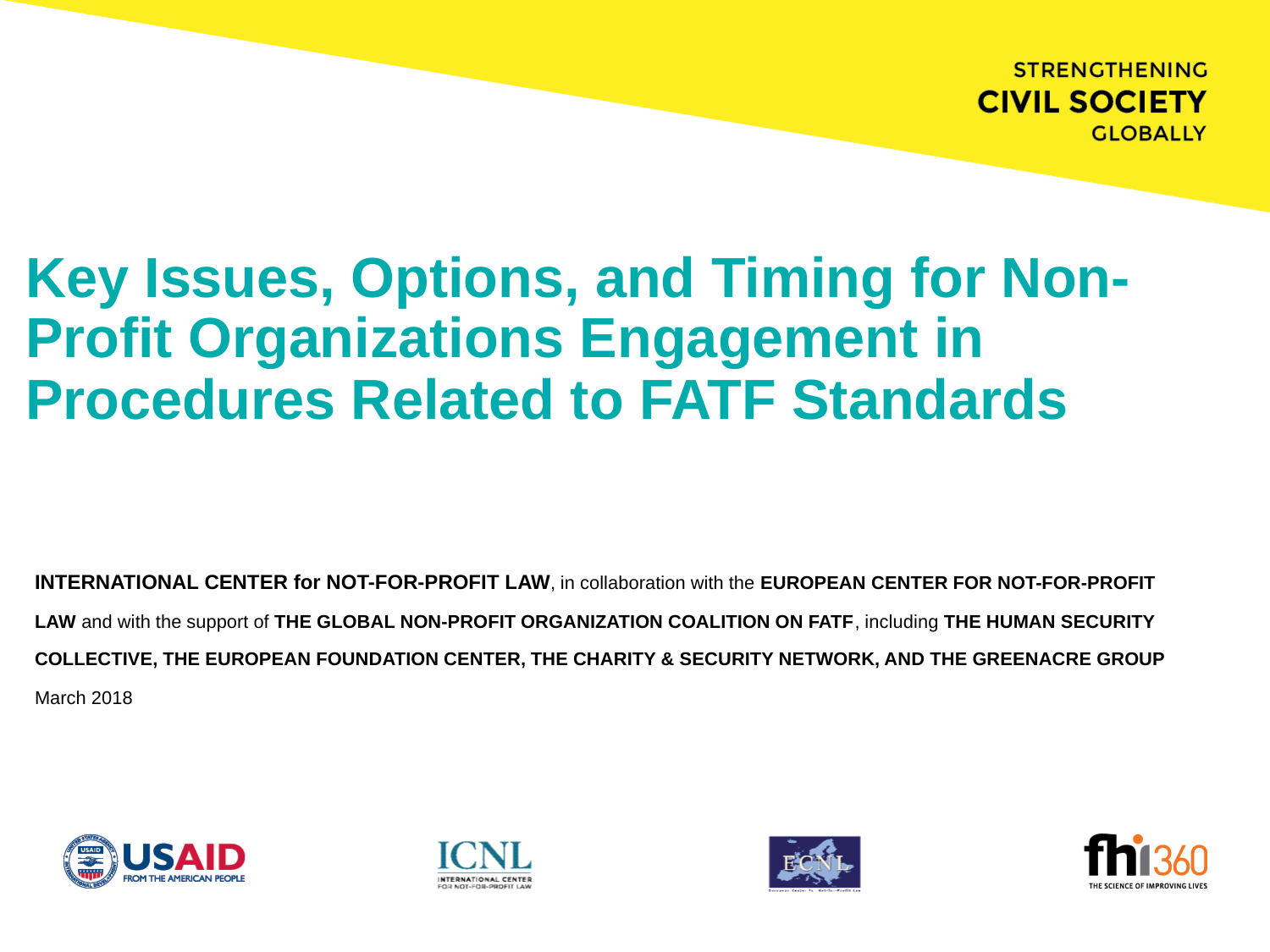

Key Issues, Options, and Timing for Non-Profit Organizations Engagement in Procedures Related to FATF Standards
INTERNATIONAL CENTER for NOT-FOR-PROFIT LAW, in collaboration with the EUROPEAN CENTER FOR NOT-FOR-PROFIT LAW and with the support of THE GLOBAL NON-PROFIT ORGANIZATION COALITION ON FATF, including THE HUMAN SECURITY COLLECTIVE, THE EUROPEAN FOUNDATION CENTER, THE CHARITY & SECURITY NETWORK, AND THE GREENACRE GROUP

March 2018